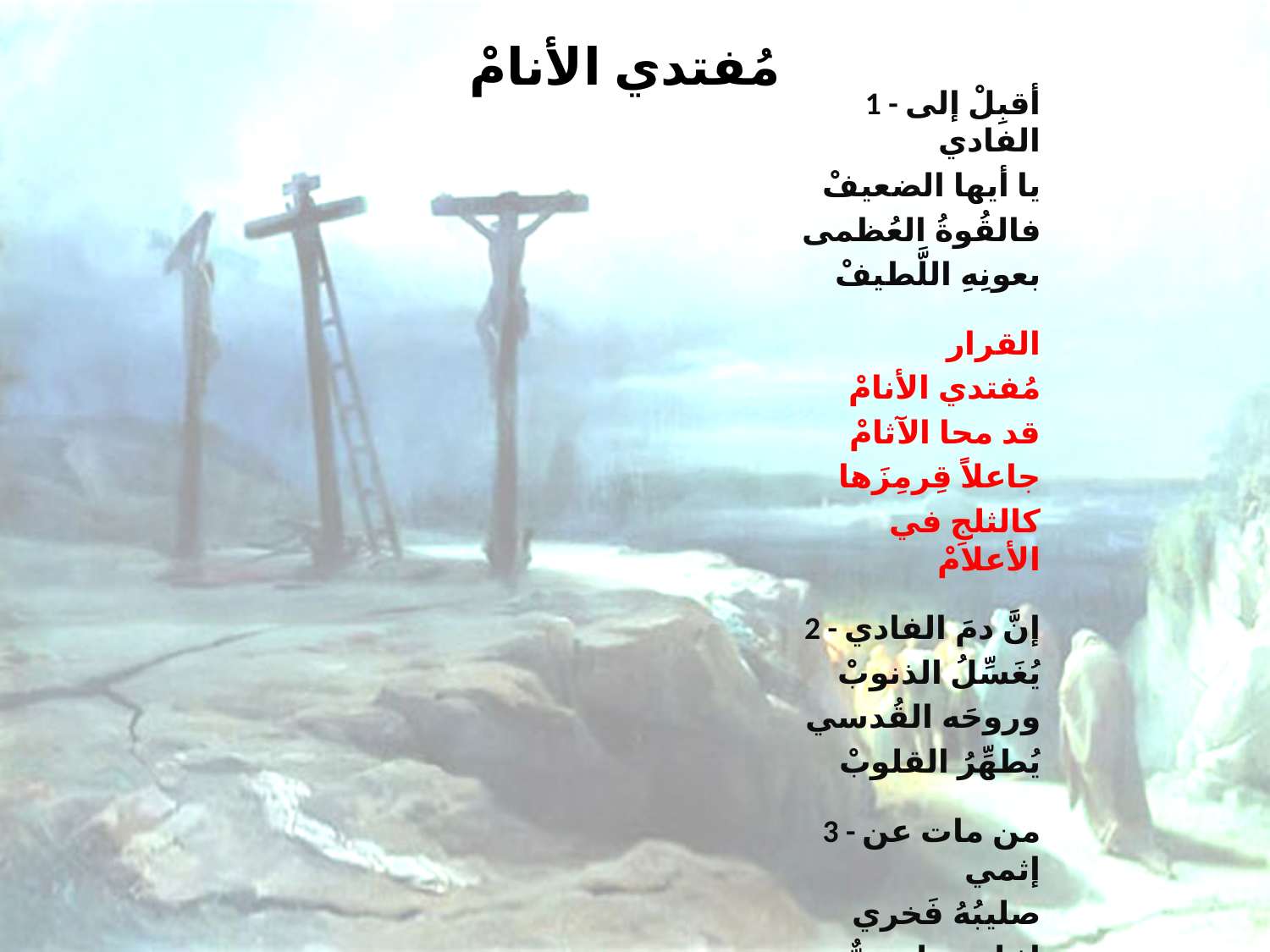

# مُفتدي الأنامْ
1 - أقبِلْ إلى الفادي
يا أيها الضعيفْ
فالقُوةُ العُظمى
بعونِهِ اللَّطيفْ

القرار
مُفتدي الأنامْ
قد محا الآثامْ
جاعلاً قِرمِزَها
كالثلجِ في الأعلامْ

2 - إنَّ دمَ الفادي
يُغَسِّلُ الذنوبْ
وروحَه القُدسي
يُطهِّرُ القلوبْ

3 - من مات عن إثمي
صليبُهُ فَخري
إذ ليس لي برٌّ
فموتُهُ بِرّي